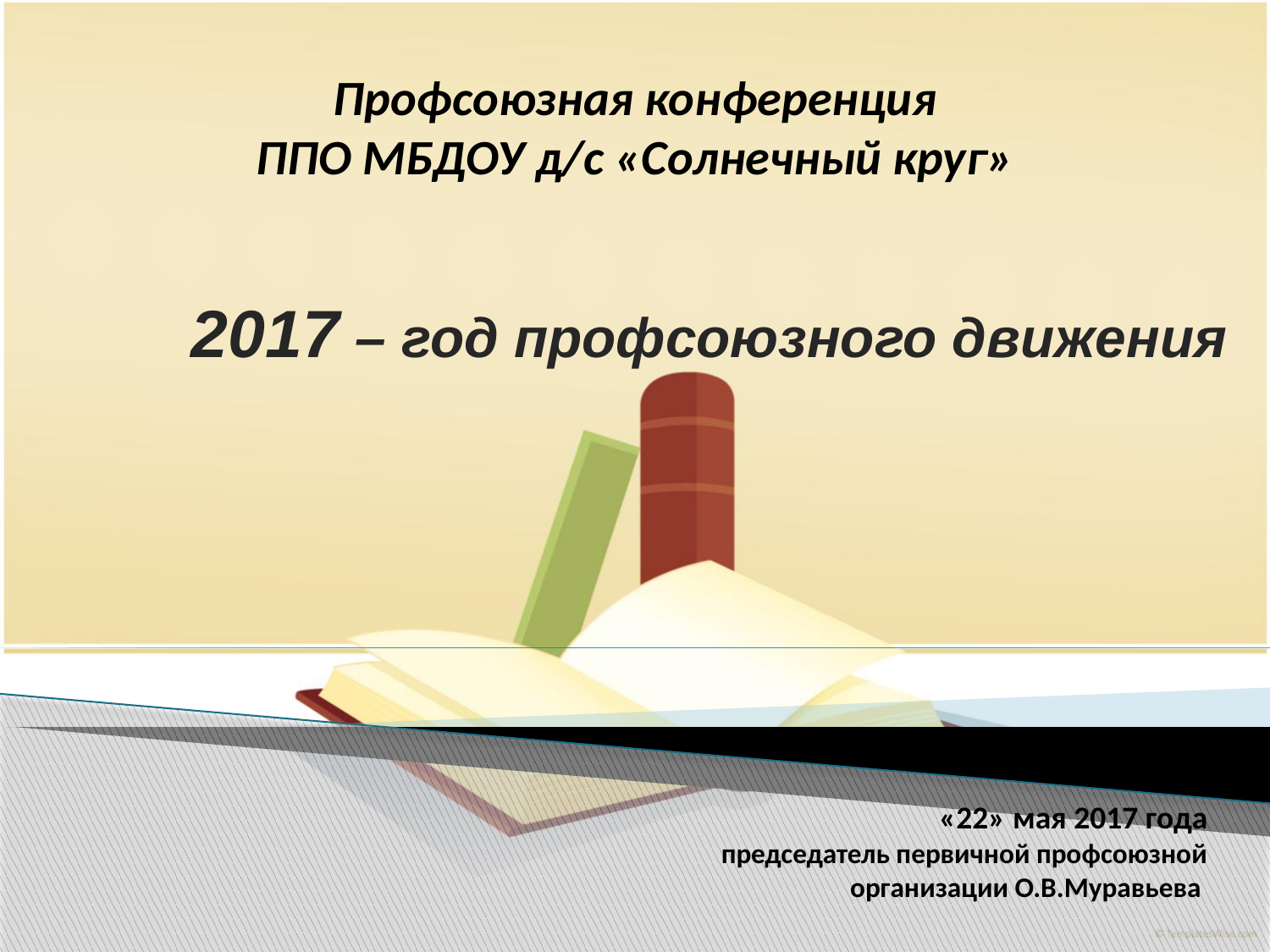

Профсоюзная конференция
ППО МБДОУ д/с «Солнечный круг»

# 2017 – год профсоюзного движения

«22» мая 2017 года
председатель первичной профсоюзной организации О.В.Муравьева